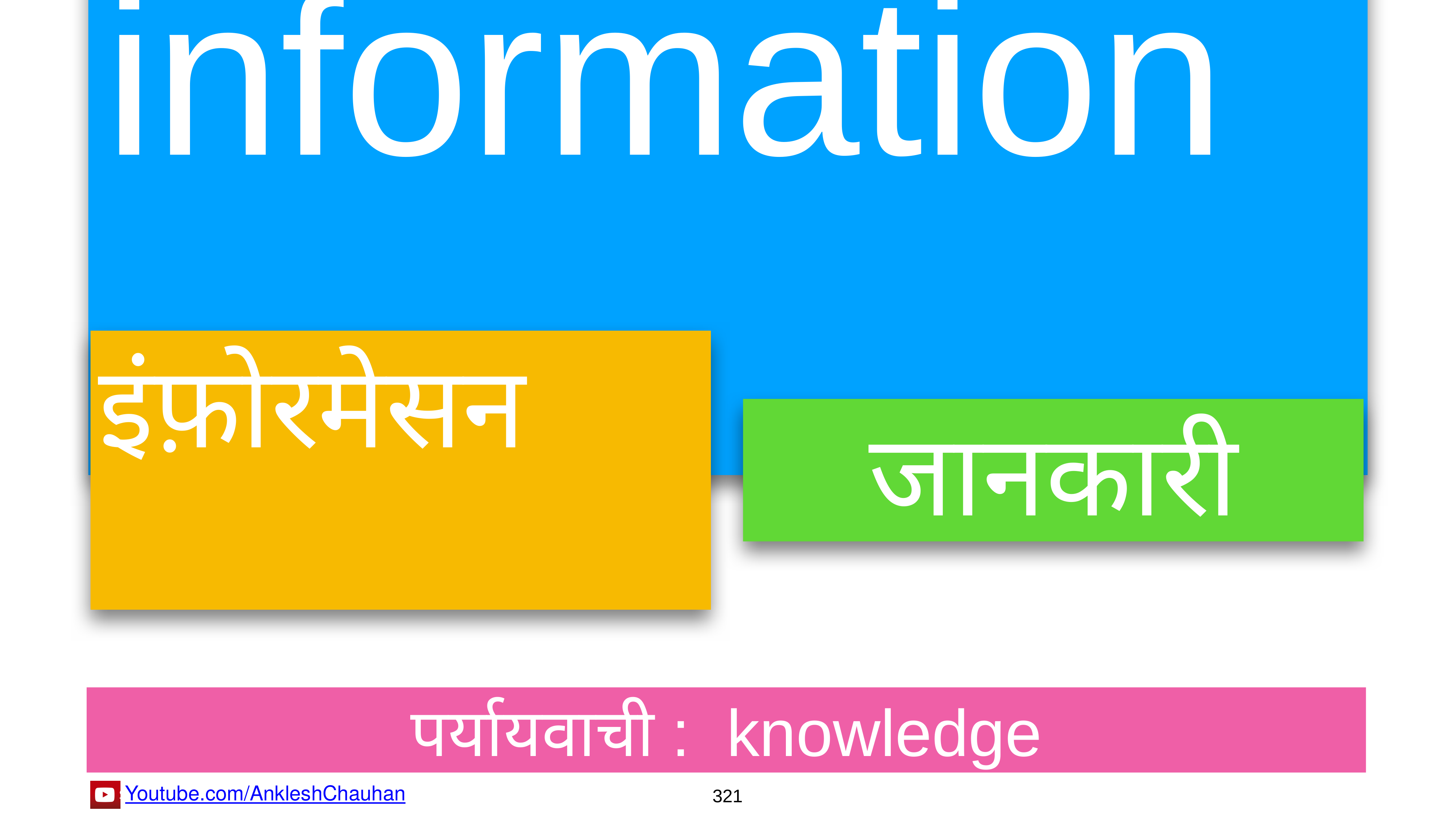

information
इंफ़ोरमेसन
जानकारी
पर्यायवाची :  knowledge
321